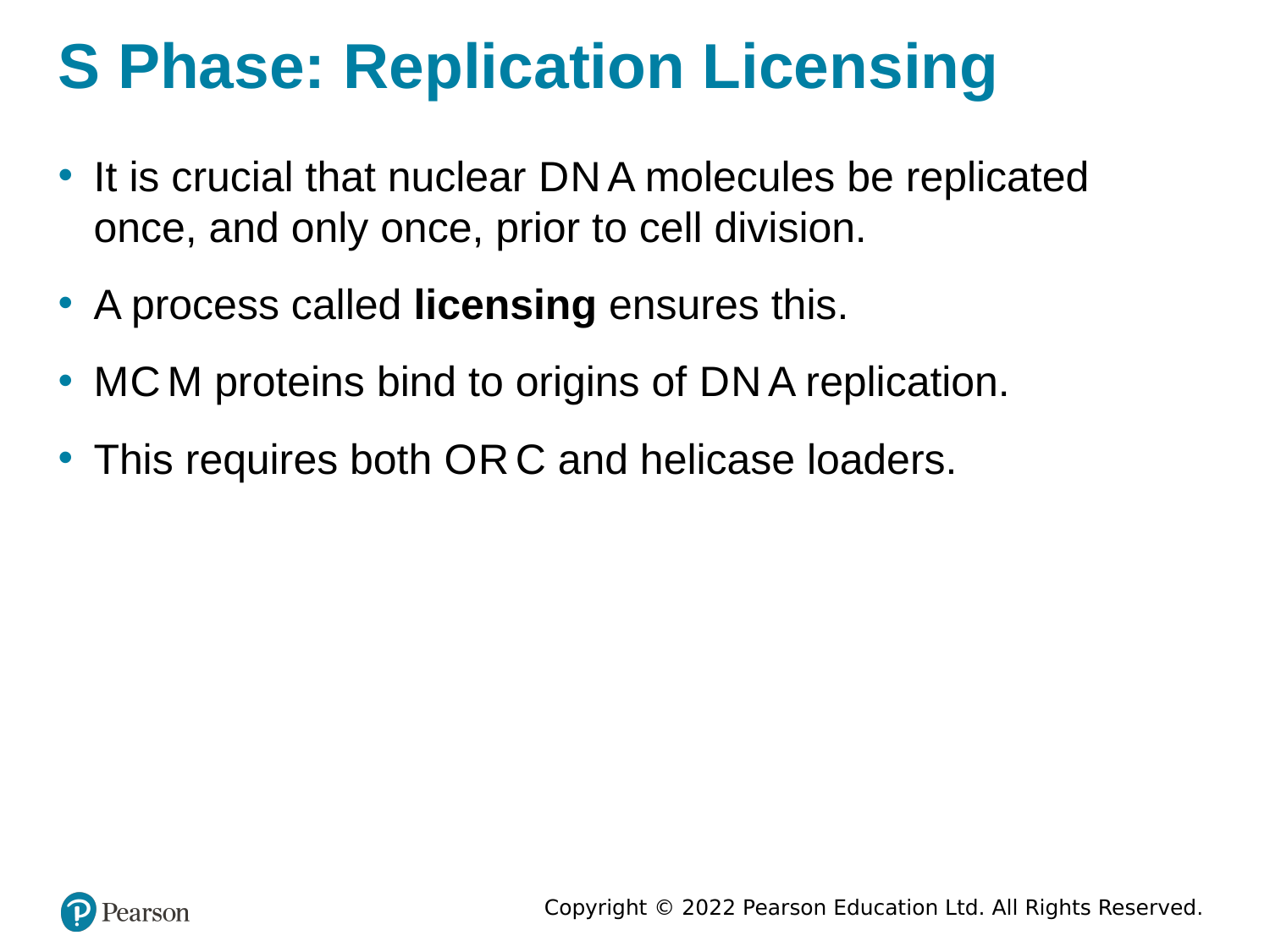

# S Phase: Replication Licensing
It is crucial that nuclear D N A molecules be replicated once, and only once, prior to cell division.
A process called licensing ensures this.
M C M proteins bind to origins of D N A replication.
This requires both O R C and helicase loaders.